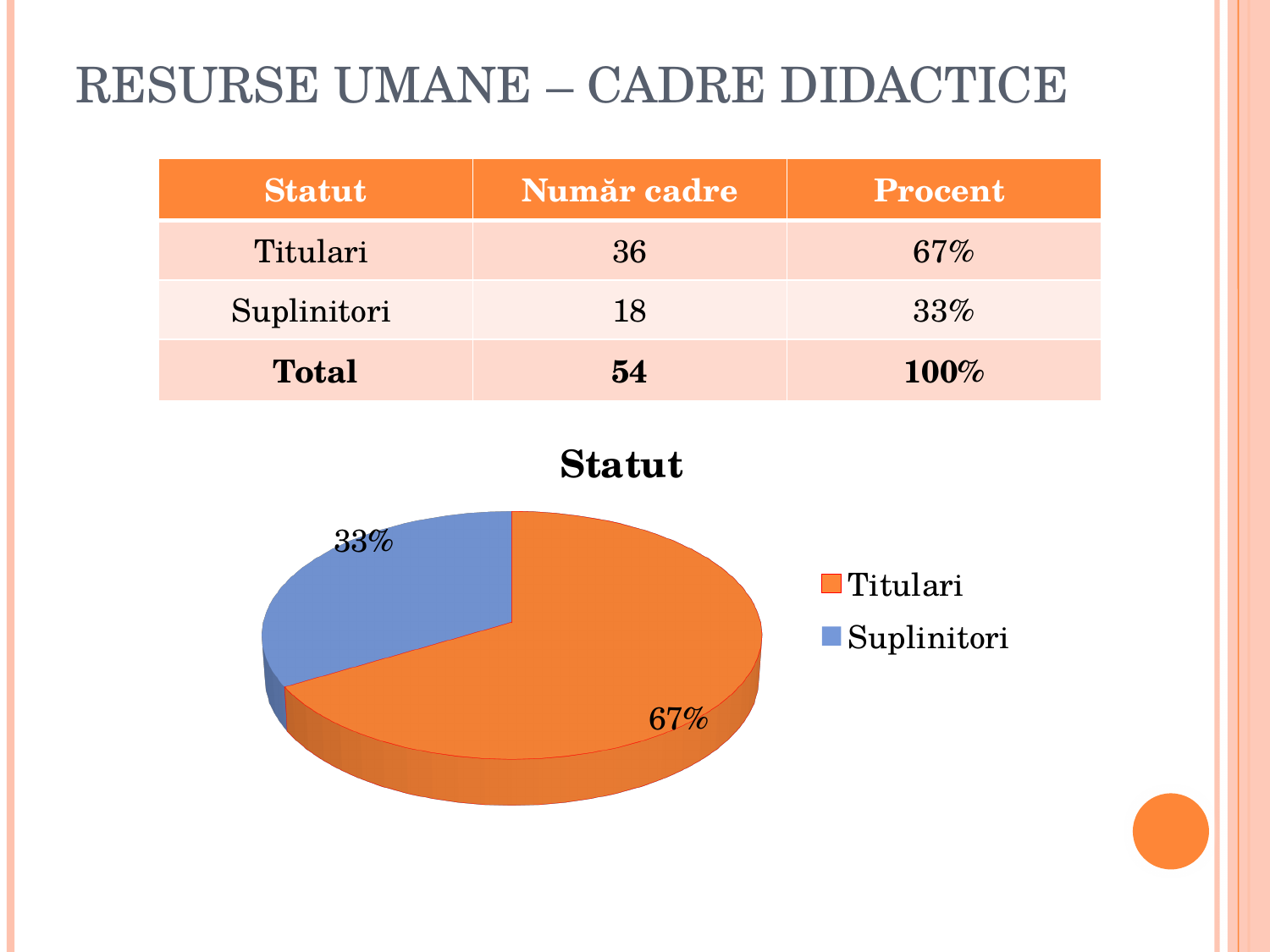

# Resurse umane – cadre didactice
| Statut | Număr cadre | Procent |
| --- | --- | --- |
| Titulari | 36 | 67% |
| Suplinitori | 18 | 33% |
| Total | 54 | 100% |

[unsupported chart]